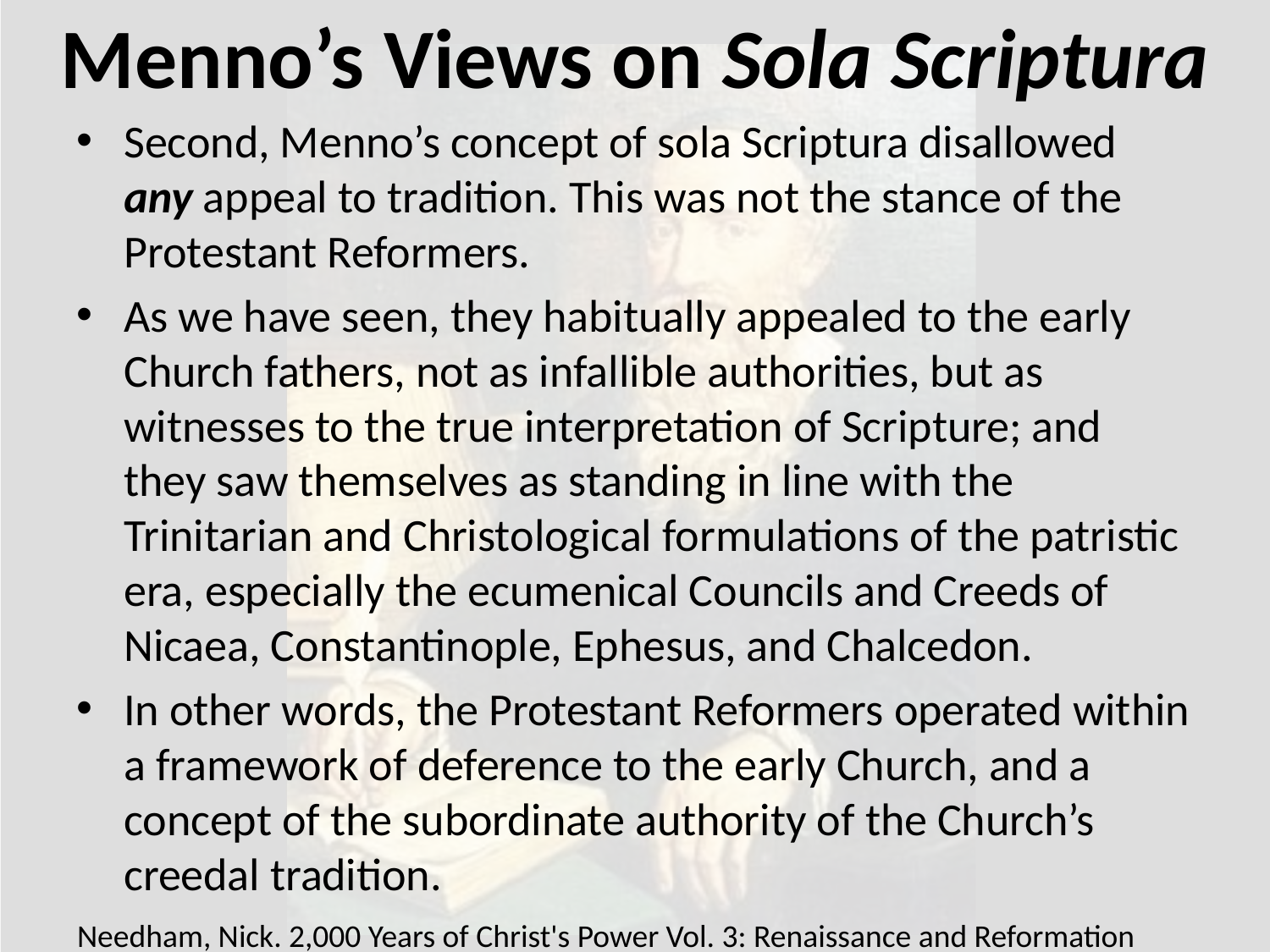

# Menno’s Views on Sola Scriptura
Second, Menno’s concept of sola Scriptura disallowed any appeal to tradition. This was not the stance of the Protestant Reformers.
As we have seen, they habitually appealed to the early Church fathers, not as infallible authorities, but as witnesses to the true interpretation of Scripture; and they saw themselves as standing in line with the Trinitarian and Christological formulations of the patristic era, especially the ecumenical Councils and Creeds of Nicaea, Constantinople, Ephesus, and Chalcedon.
In other words, the Protestant Reformers operated within a framework of deference to the early Church, and a concept of the subordinate authority of the Church’s creedal tradition.
Needham, Nick. 2,000 Years of Christ's Power Vol. 3: Renaissance and Reformation